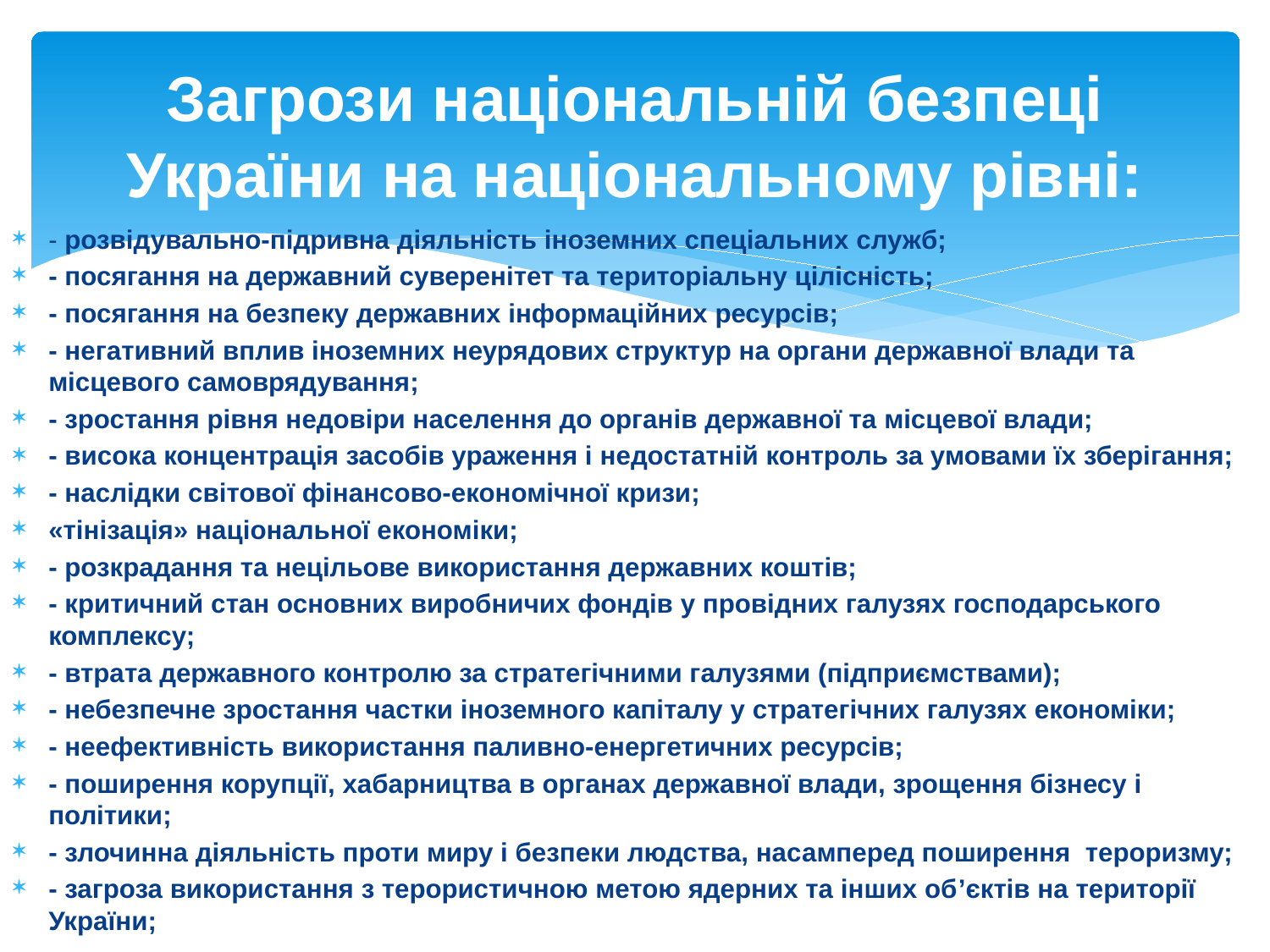

# Загрози національній безпеці України на національному рівні:
- розвідувально-підривна діяльність іноземних спеціальних служб;
- посягання на державний суверенітет та територіальну цілісність;
- посягання на безпеку державних інформаційних ресурсів;
- негативний вплив іноземних неурядових структур на органи державної влади та місцевого самоврядування;
- зростання рівня недовіри населення до органів державної та місцевої влади;
- висока концентрація засобів ураження і недостатній контроль за умовами їх зберігання;
- наслідки світової фінансово-економічної кризи;
«тінізація» національної економіки;
- розкрадання та нецільове використання державних коштів;
- критичний стан основних виробничих фондів у провідних галузях господарського комплексу;
- втрата державного контролю за стратегічними галузями (підприємствами);
- небезпечне зростання частки іноземного капіталу у стратегічних галузях економіки;
- неефективність використання паливно-енергетичних ресурсів;
- поширення корупції, хабарництва в органах державної влади, зрощення бізнесу і політики;
- злочинна діяльність проти миру і безпеки людства, насамперед поширення  тероризму;
- загроза використання з терористичною метою ядерних та інших об’єктів на території України;